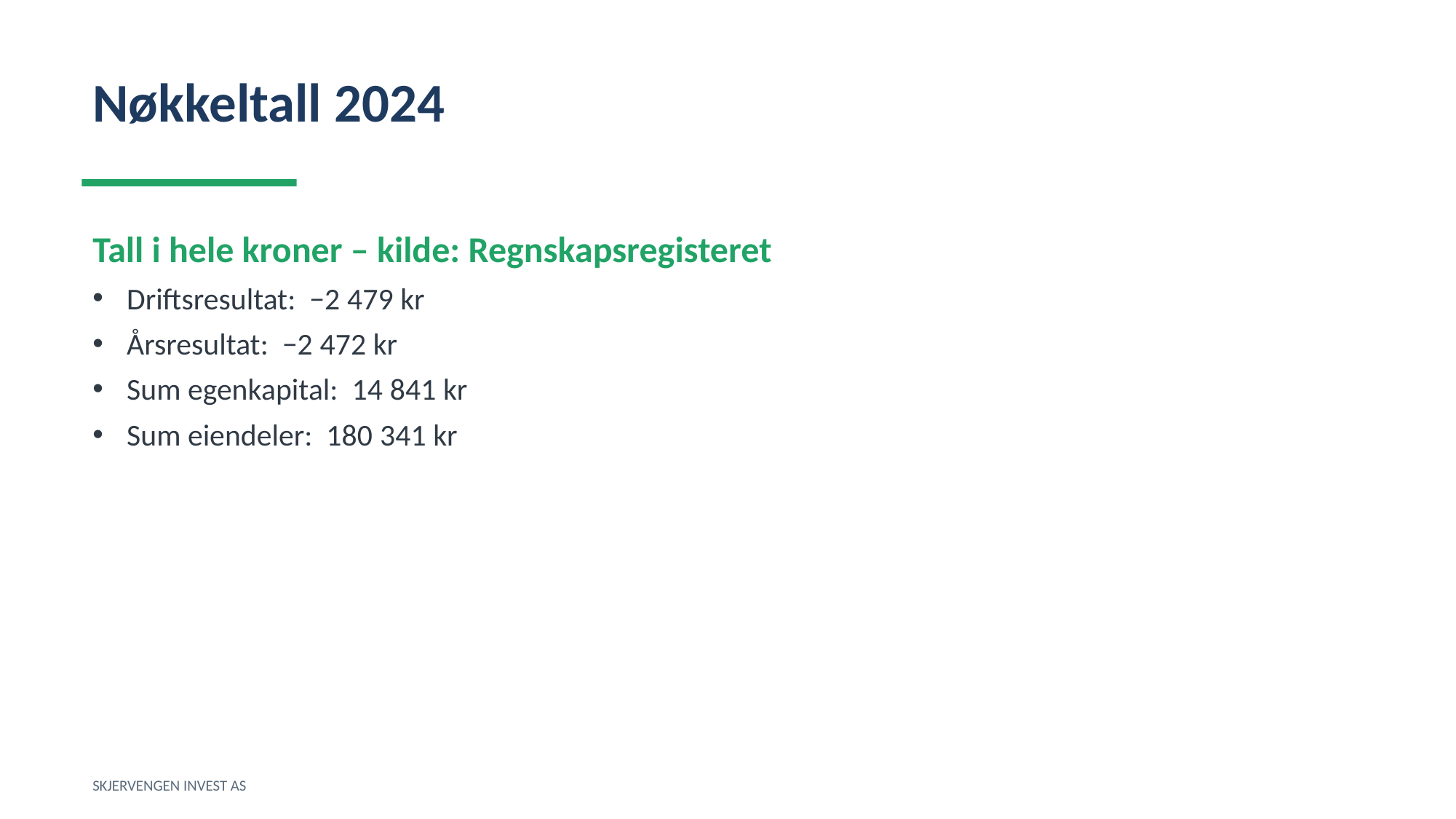

Nøkkeltall 2024

Tall i hele kroner – kilde: Regnskapsregisteret
Driftsresultat:  −2 479 kr
Årsresultat:  −2 472 kr
Sum egenkapital:  14 841 kr
Sum eiendeler:  180 341 kr
SKJERVENGEN INVEST AS